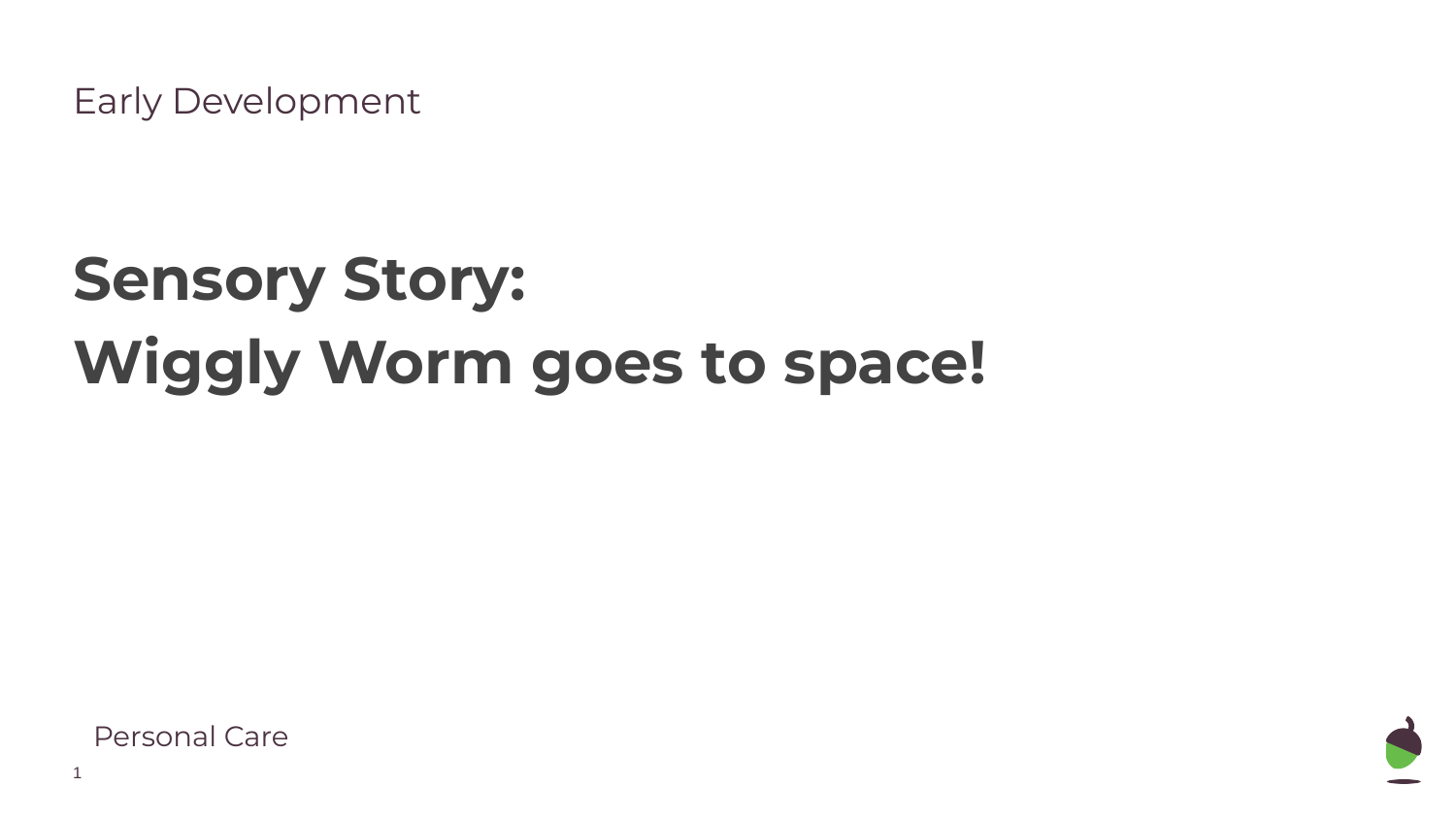

Early Development
Sensory Story:
Wiggly Worm goes to space!

Personal Care
1